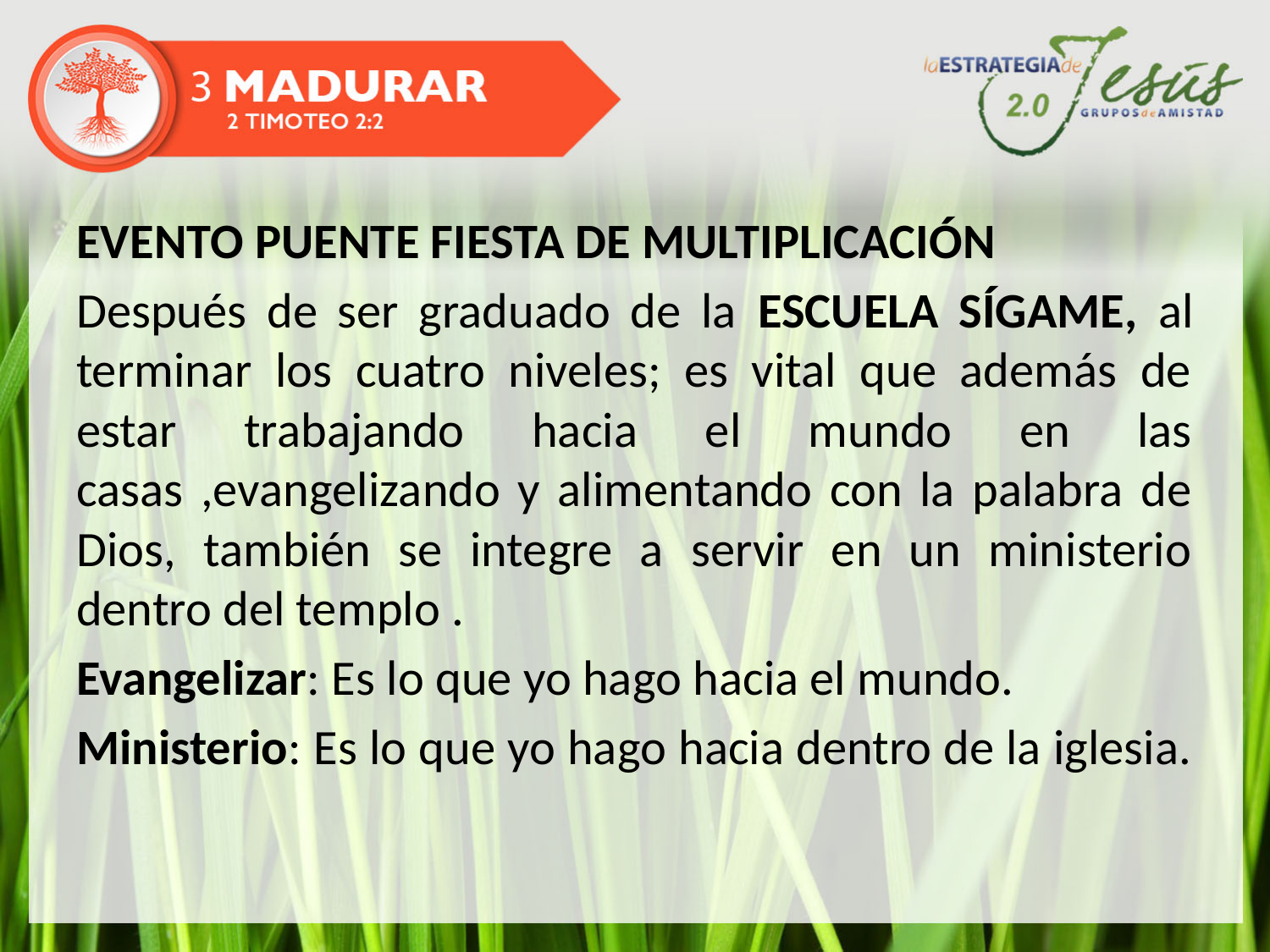

EVENTO PUENTE FIESTA DE MULTIPLICACIÓN
Después de ser graduado de la ESCUELA SÍGAME, al terminar los cuatro niveles; es vital que además de estar trabajando hacia el mundo en las casas ,evangelizando y alimentando con la palabra de Dios, también se integre a servir en un ministerio dentro del templo .
Evangelizar: Es lo que yo hago hacia el mundo.
Ministerio: Es lo que yo hago hacia dentro de la iglesia.